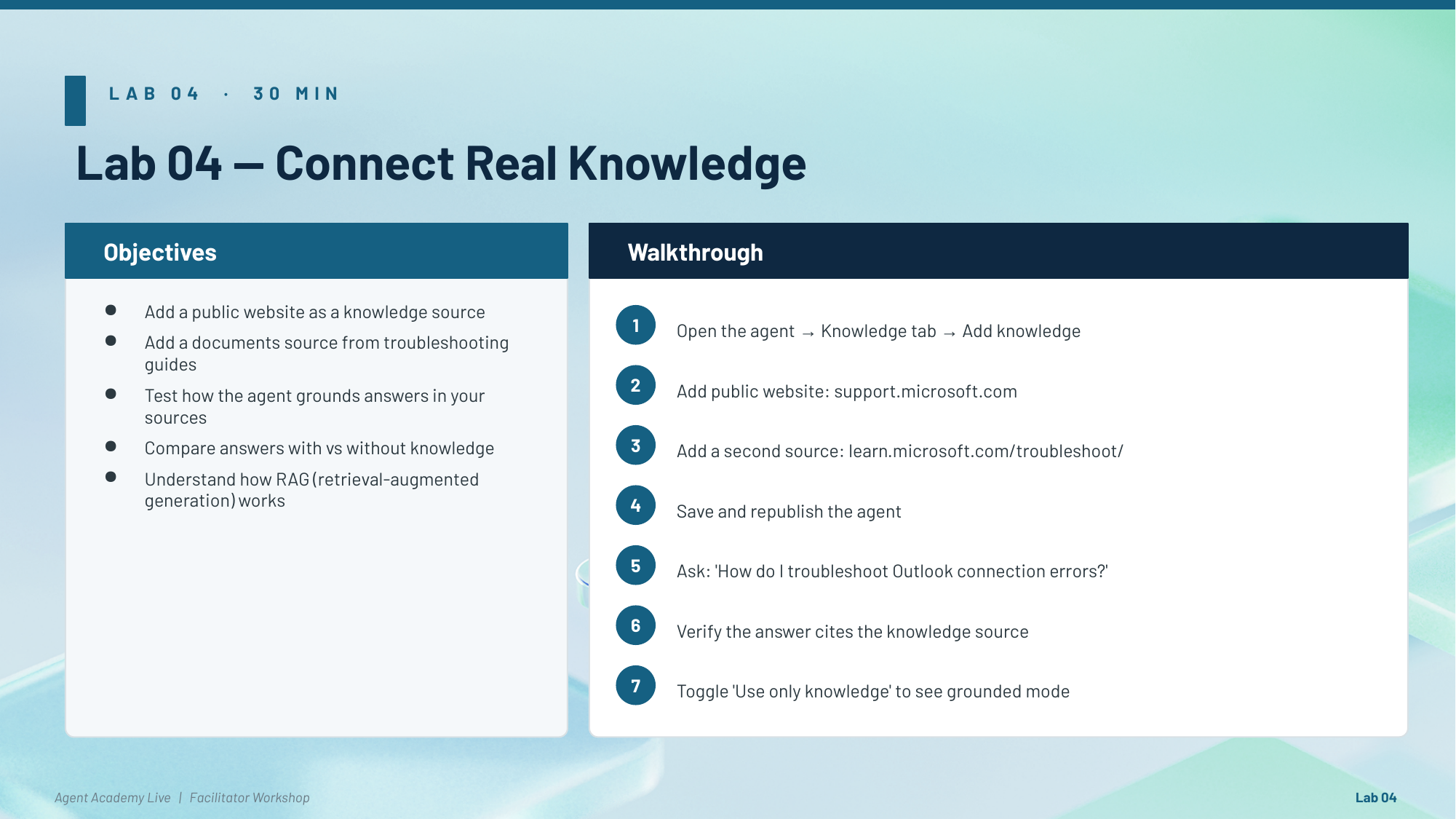

LAB 04  ·  30 MIN

Lab 04 — Connect Real Knowledge

Objectives
Walkthrough
Add a public website as a knowledge source
Add a documents source from troubleshooting guides
Test how the agent grounds answers in your sources
Compare answers with vs without knowledge
Understand how RAG (retrieval-augmented generation) works
Open the agent → Knowledge tab → Add knowledge

1
Add public website: support.microsoft.com

2
Add a second source: learn.microsoft.com/troubleshoot/

3
Save and republish the agent

4
Ask: 'How do I troubleshoot Outlook connection errors?'

5
Verify the answer cites the knowledge source

6
Toggle 'Use only knowledge' to see grounded mode

7
Agent Academy Live   |   Facilitator Workshop
Lab 04